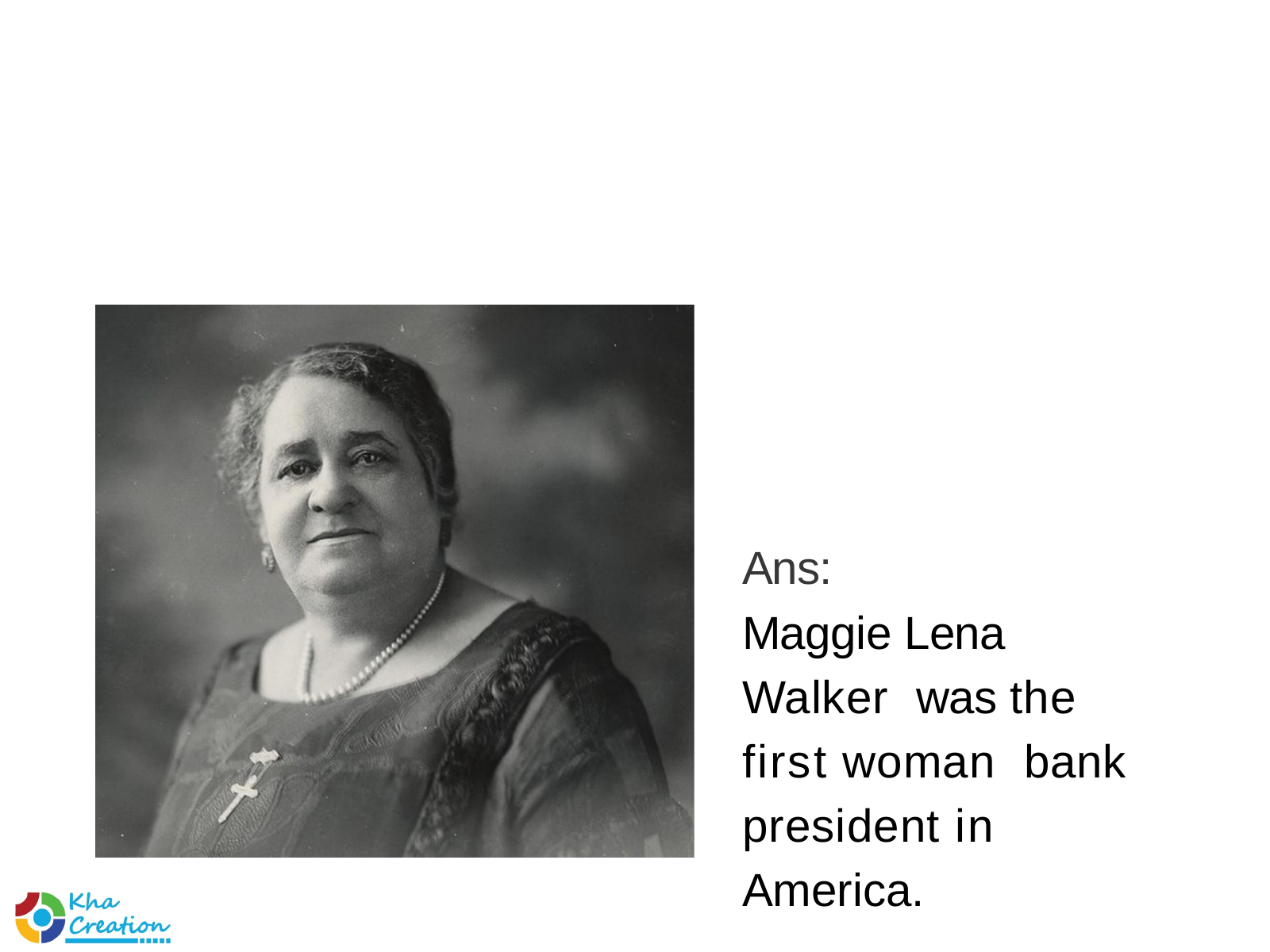

Ans:
Maggie Lena Walker  was the first woman  bank president in  America.